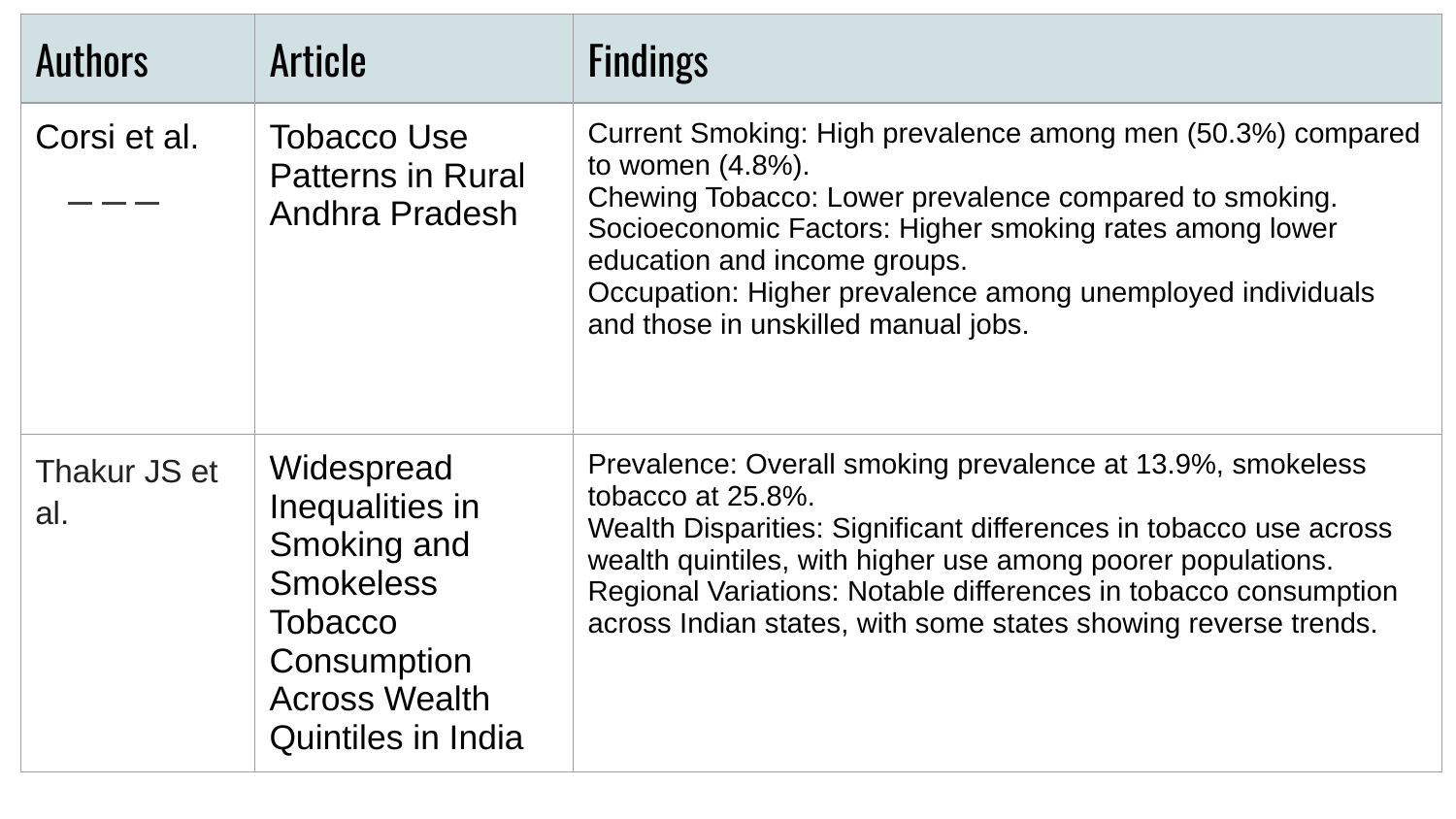

| Authors | Article | Findings |
| --- | --- | --- |
| Corsi et al. | Tobacco Use Patterns in Rural Andhra Pradesh | Current Smoking: High prevalence among men (50.3%) compared to women (4.8%). Chewing Tobacco: Lower prevalence compared to smoking. Socioeconomic Factors: Higher smoking rates among lower education and income groups. Occupation: Higher prevalence among unemployed individuals and those in unskilled manual jobs. |
| Thakur JS et al. | Widespread Inequalities in Smoking and Smokeless Tobacco Consumption Across Wealth Quintiles in India | Prevalence: Overall smoking prevalence at 13.9%, smokeless tobacco at 25.8%. Wealth Disparities: Significant differences in tobacco use across wealth quintiles, with higher use among poorer populations. Regional Variations: Notable differences in tobacco consumption across Indian states, with some states showing reverse trends. |